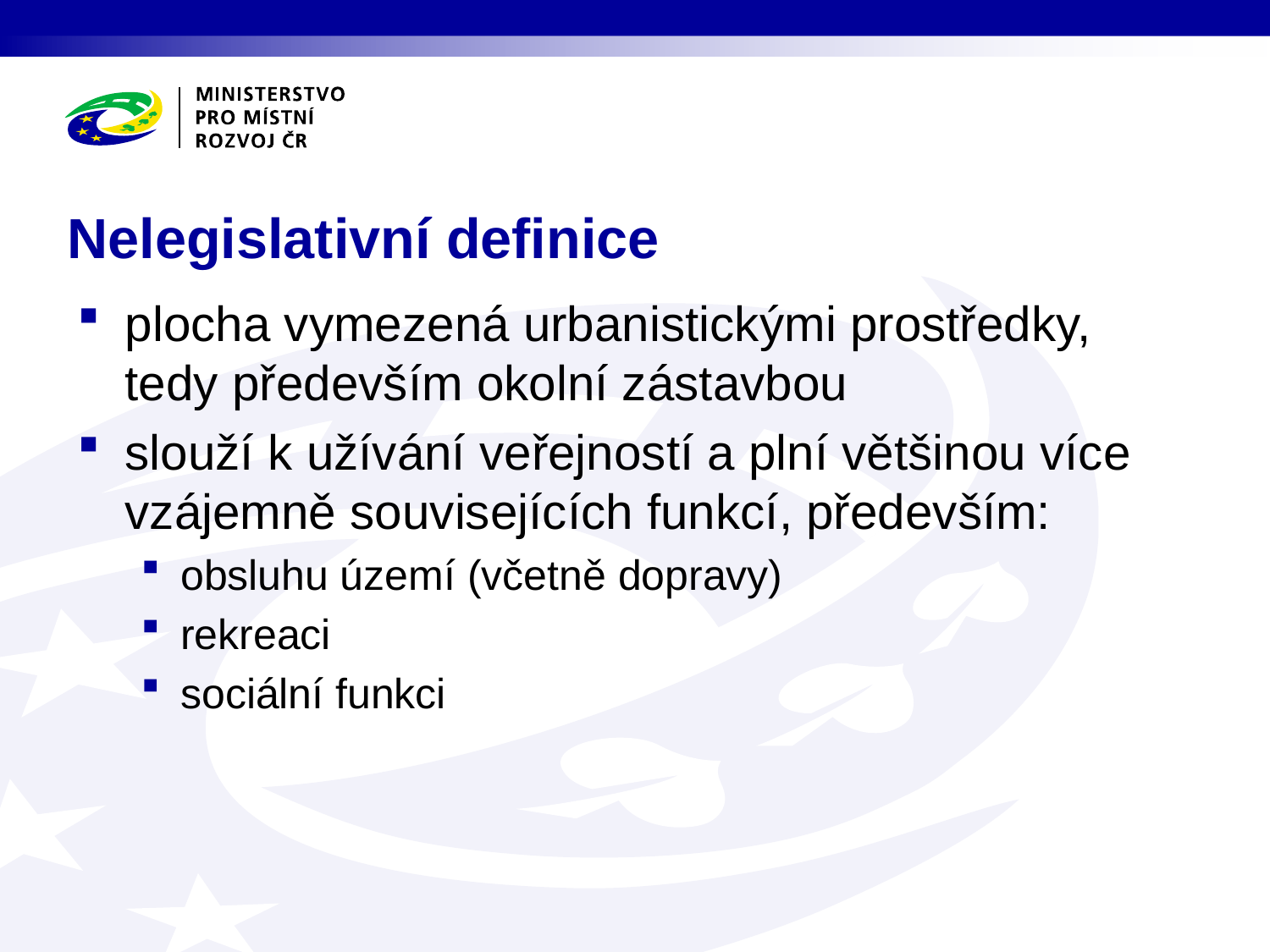

# Nelegislativní definice
plocha vymezená urbanistickými prostředky, tedy především okolní zástavbou
slouží k užívání veřejností a plní většinou více vzájemně souvisejících funkcí, především:
obsluhu území (včetně dopravy)
rekreaci
sociální funkci